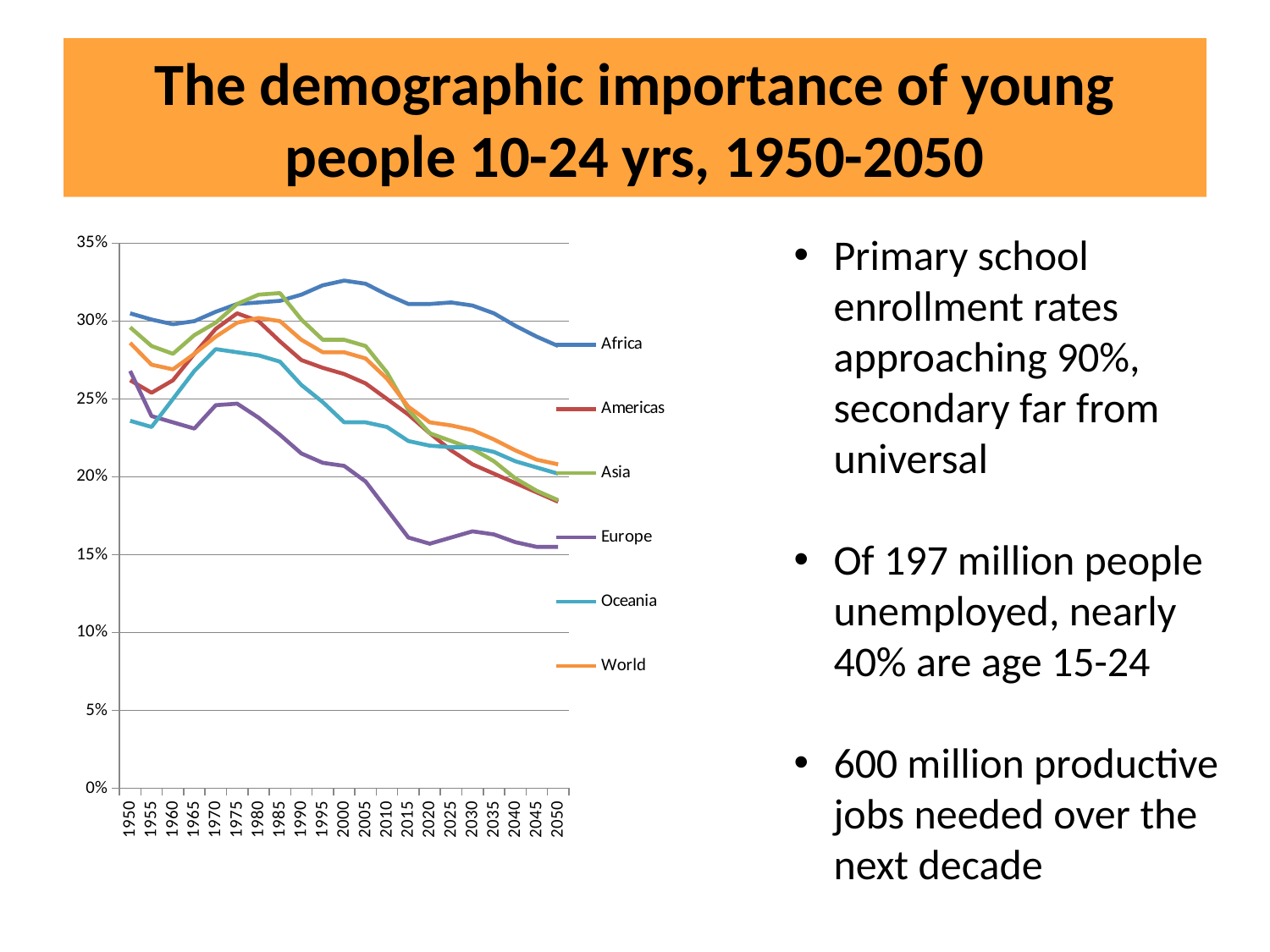

# The demographic importance of young people 10-24 yrs, 1950-2050

### Chart

| Category | Africa | Americas | Asia | Europe | Oceania | World |
|---|---|---|---|---|---|---|
| 1950 | 0.305 | 0.262 | 0.296 | 0.268 | 0.236 | 0.286 |
| 1955 | 0.301 | 0.254 | 0.284 | 0.239 | 0.232 | 0.272 |
| 1960 | 0.298 | 0.262 | 0.279 | 0.235 | 0.25 | 0.269 |
| 1965 | 0.3 | 0.279 | 0.291 | 0.231 | 0.268 | 0.279 |
| 1970 | 0.306 | 0.295 | 0.299 | 0.246 | 0.282 | 0.29 |
| 1975 | 0.311 | 0.305 | 0.311 | 0.247 | 0.28 | 0.299 |
| 1980 | 0.312 | 0.3 | 0.317 | 0.238 | 0.278 | 0.302 |
| 1985 | 0.313 | 0.287 | 0.318 | 0.227 | 0.274 | 0.3 |
| 1990 | 0.317 | 0.275 | 0.301 | 0.215 | 0.259 | 0.288 |
| 1995 | 0.323 | 0.27 | 0.288 | 0.209 | 0.248 | 0.28 |
| 2000 | 0.326 | 0.266 | 0.288 | 0.207 | 0.235 | 0.28 |
| 2005 | 0.324 | 0.26 | 0.284 | 0.197 | 0.235 | 0.276 |
| 2010 | 0.317 | 0.25 | 0.267 | 0.179 | 0.232 | 0.263 |
| 2015 | 0.311 | 0.24 | 0.243 | 0.161 | 0.223 | 0.245 |
| 2020 | 0.311 | 0.228 | 0.228 | 0.157 | 0.22 | 0.235 |
| 2025 | 0.312 | 0.217 | 0.223 | 0.161 | 0.219 | 0.233 |
| 2030 | 0.31 | 0.208 | 0.218 | 0.165 | 0.219 | 0.23 |
| 2035 | 0.305 | 0.202 | 0.21 | 0.163 | 0.216 | 0.224 |
| 2040 | 0.297 | 0.196 | 0.199 | 0.158 | 0.21 | 0.217 |
| 2045 | 0.29 | 0.19 | 0.191 | 0.155 | 0.206 | 0.211 |
| 2050 | 0.284 | 0.184 | 0.185 | 0.155 | 0.202 | 0.208 |

Primary school enrollment rates approaching 90%, secondary far from universal

Of 197 million people unemployed, nearly 40% are age 15-24

600 million productive jobs needed over the next decade